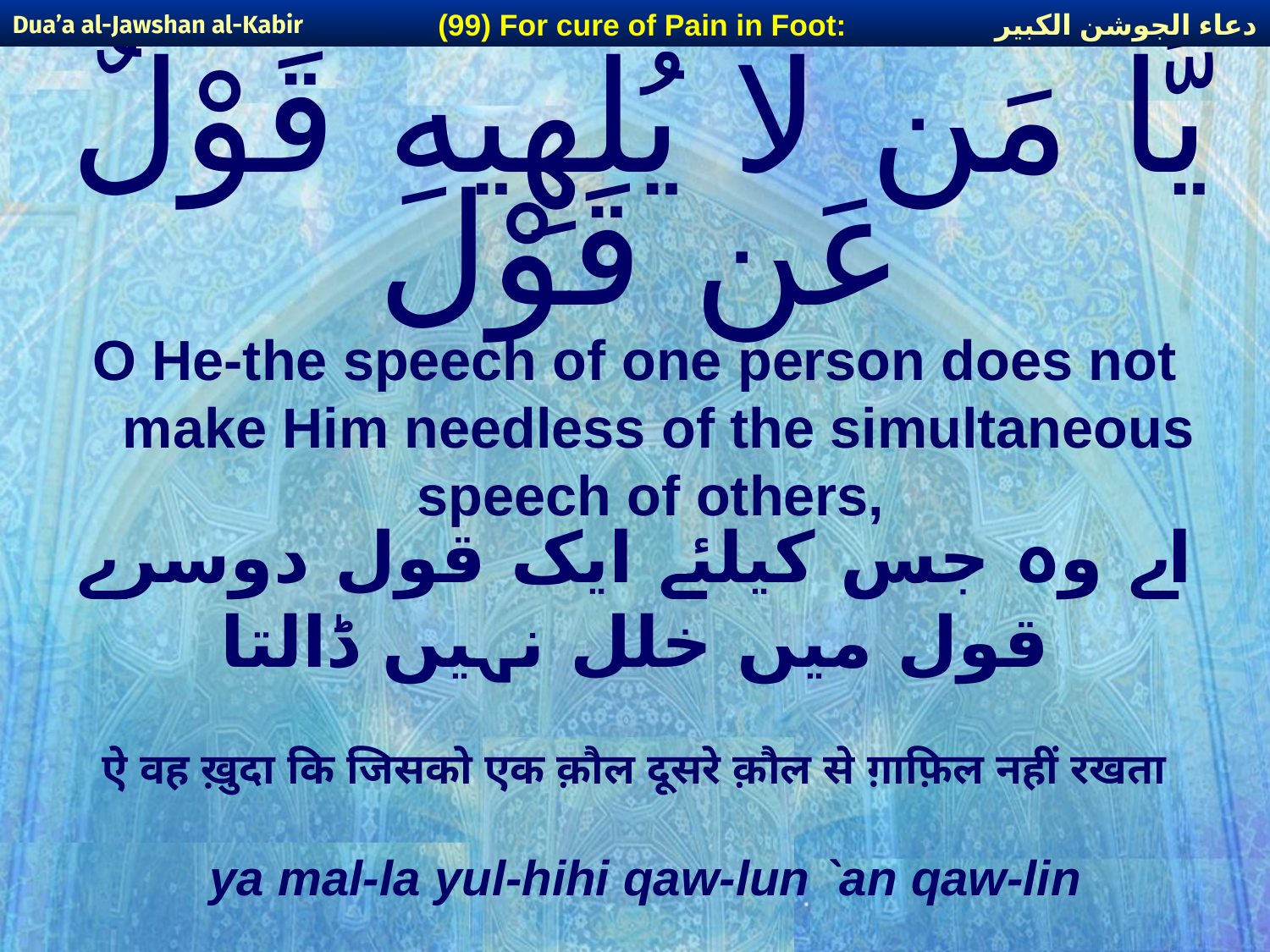

دعاء الجوشن الكبير
(99) For cure of Pain in Foot:
Dua’a al-Jawshan al-Kabir
# يَّا مَن لا يُلْهِيهِ قَوْلٌ عَن قَوْل
O He-the speech of one person does not make Him needless of the simultaneous speech of others,
اے وہ جس کیلئے ایک قول دوسرے قول میں خلل نہیں ڈالتا
ऐ वह ख़ुदा कि जिसको एक क़ौल दूसरे क़ौल से ग़ाफ़िल नहीं रखता
ya mal-la yul-hihi qaw-lun `an qaw-lin